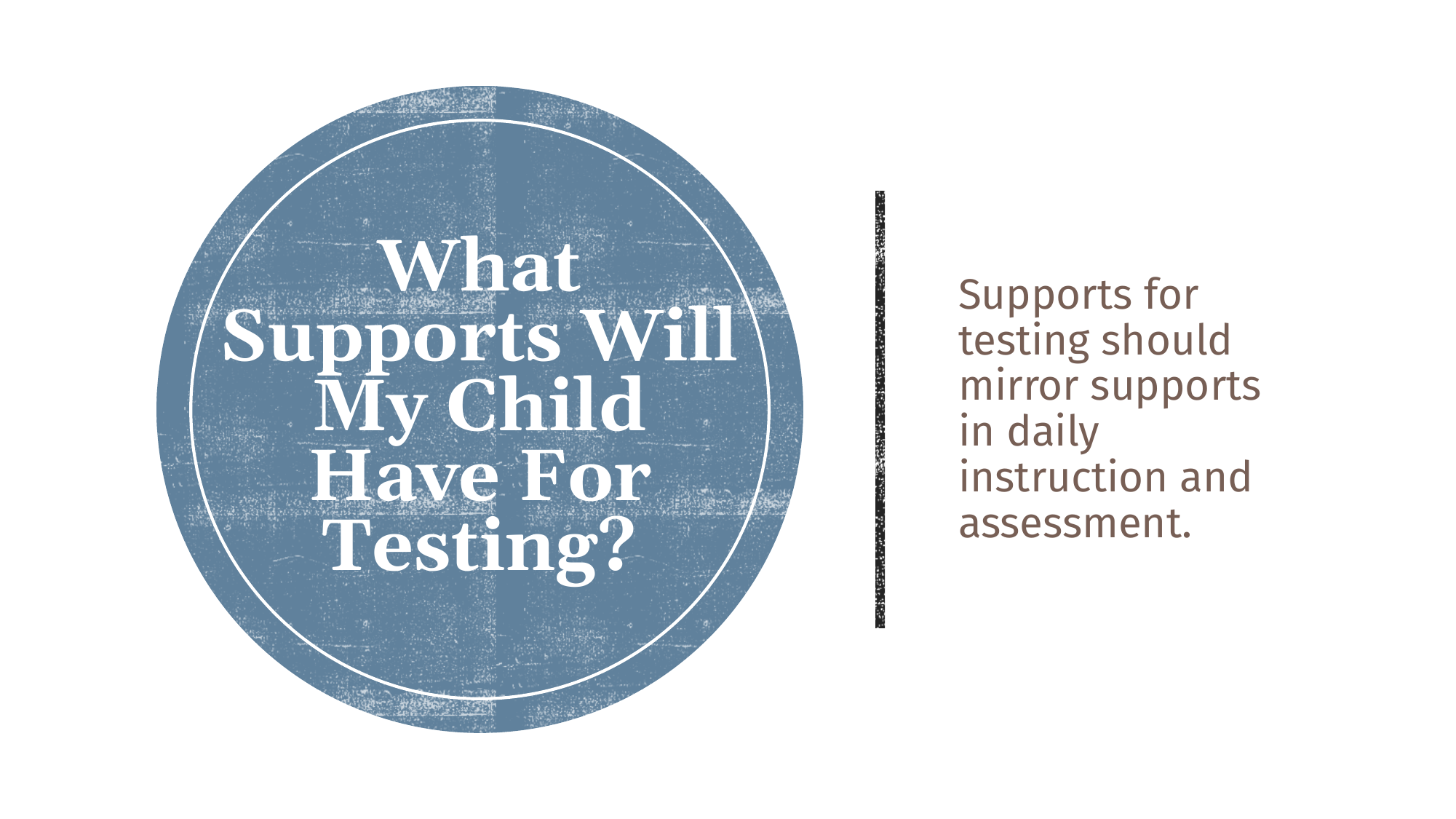

# What Supports Will My Child Have For Testing?

Supports for testing should mirror supports in daily instruction and assessment.